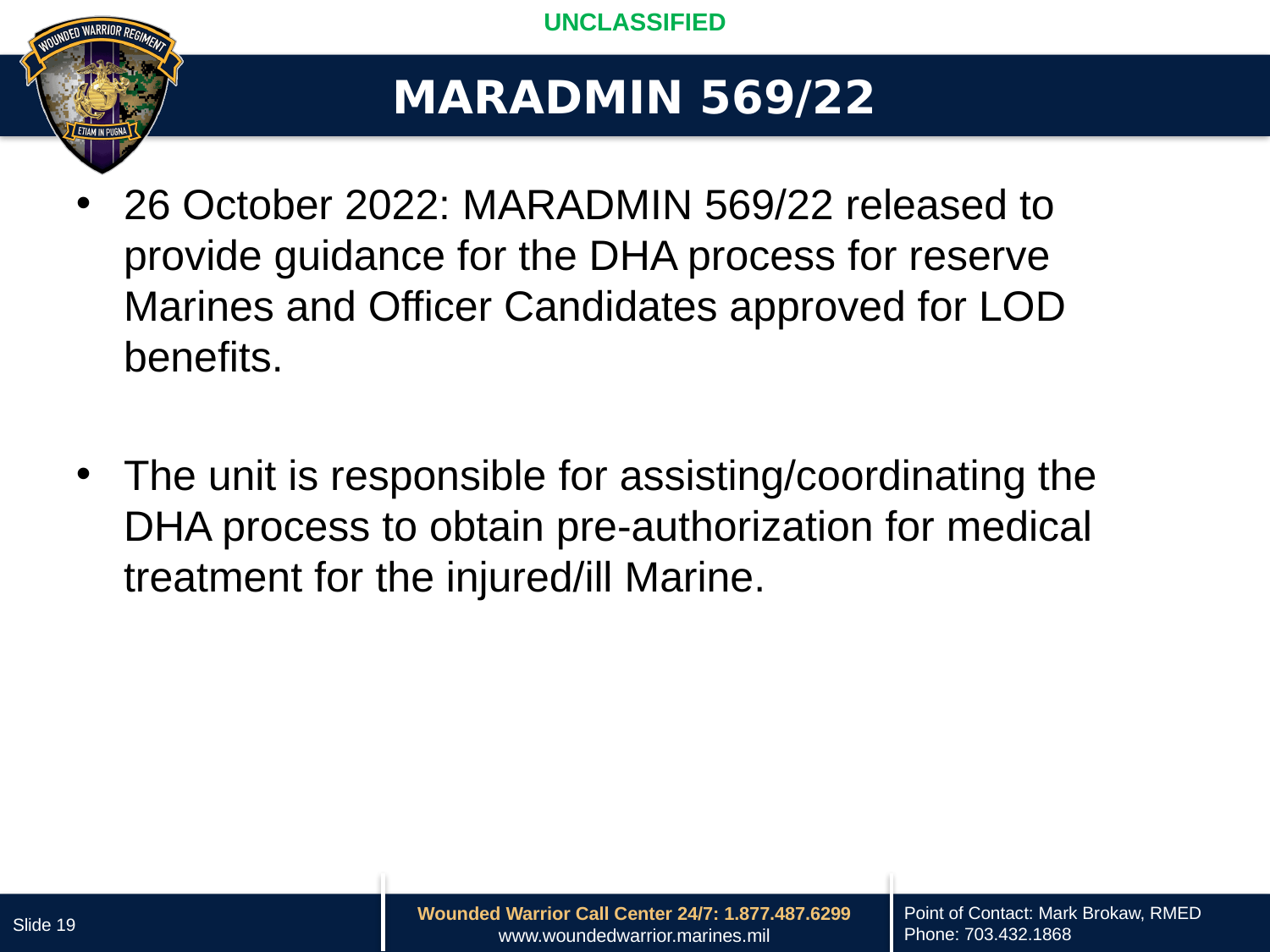

# MARADMIN 569/22
26 October 2022: MARADMIN 569/22 released to provide guidance for the DHA process for reserve Marines and Officer Candidates approved for LOD benefits.

The unit is responsible for assisting/coordinating the DHA process to obtain pre-authorization for medical treatment for the injured/ill Marine.